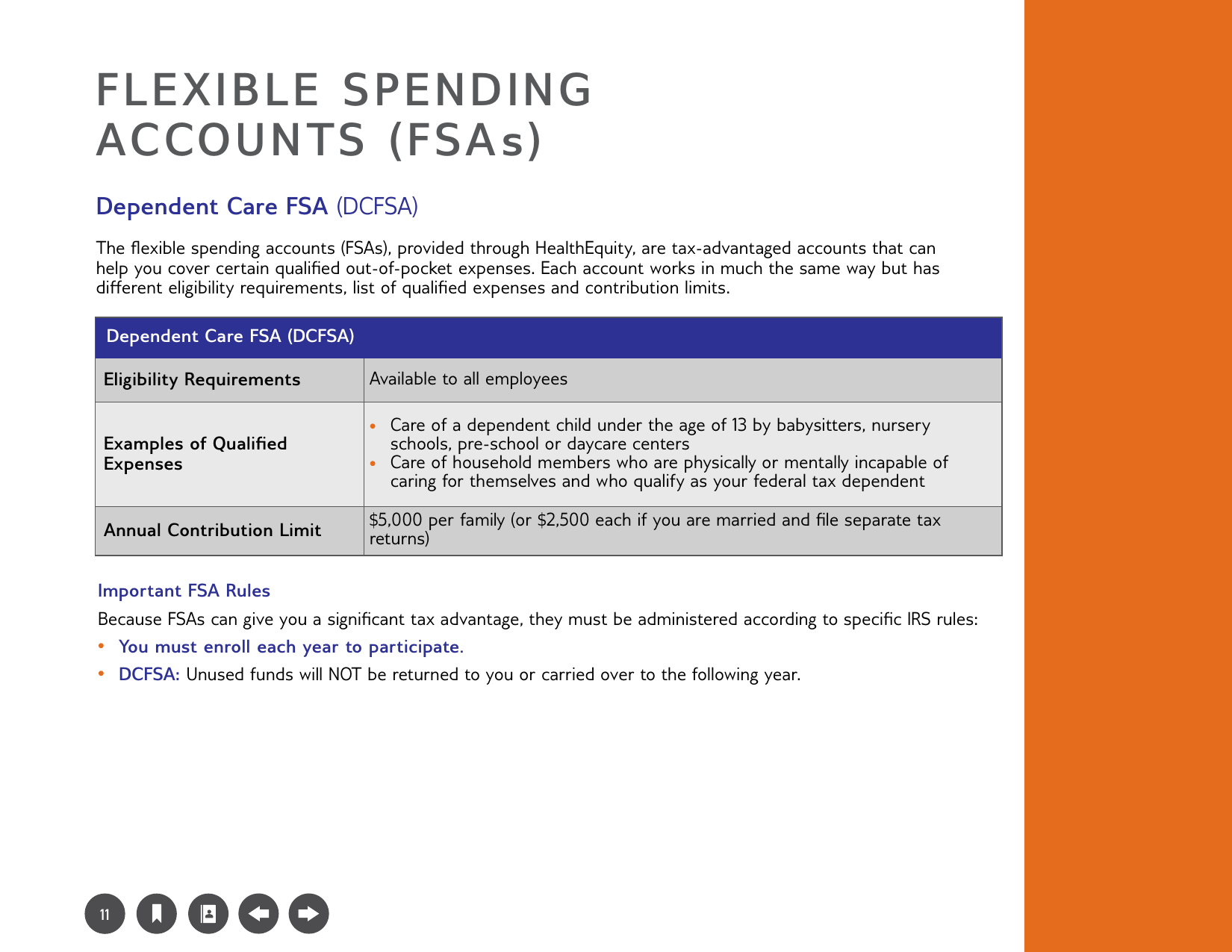

# Flexible Spending Accounts (FSAs)
Dependent Care FSA (DCFSA)
The flexible spending accounts (FSAs), provided through HealthEquity, are tax-advantaged accounts that can help you cover certain qualified out-of-pocket expenses. Each account works in much the same way but has different eligibility requirements, list of qualified expenses and contribution limits.
| Dependent Care FSA (DCFSA) |  |
| --- | --- |
| Eligibility Requirements | Available to all employees |
| Examples of Qualified Expenses | Care of a dependent child under the age of 13 by babysitters, nursery schools, pre-school or daycare centers Care of household members who are physically or mentally incapable of caring for themselves and who qualify as your federal tax dependent |
| Annual Contribution Limit | $5,000 per family (or $2,500 each if you are married and file separate tax returns) |
Important FSA Rules
Because FSAs can give you a significant tax advantage, they must be administered according to specific IRS rules:
You must enroll each year to participate.
DCFSA: Unused funds will NOT be returned to you or carried over to the following year.